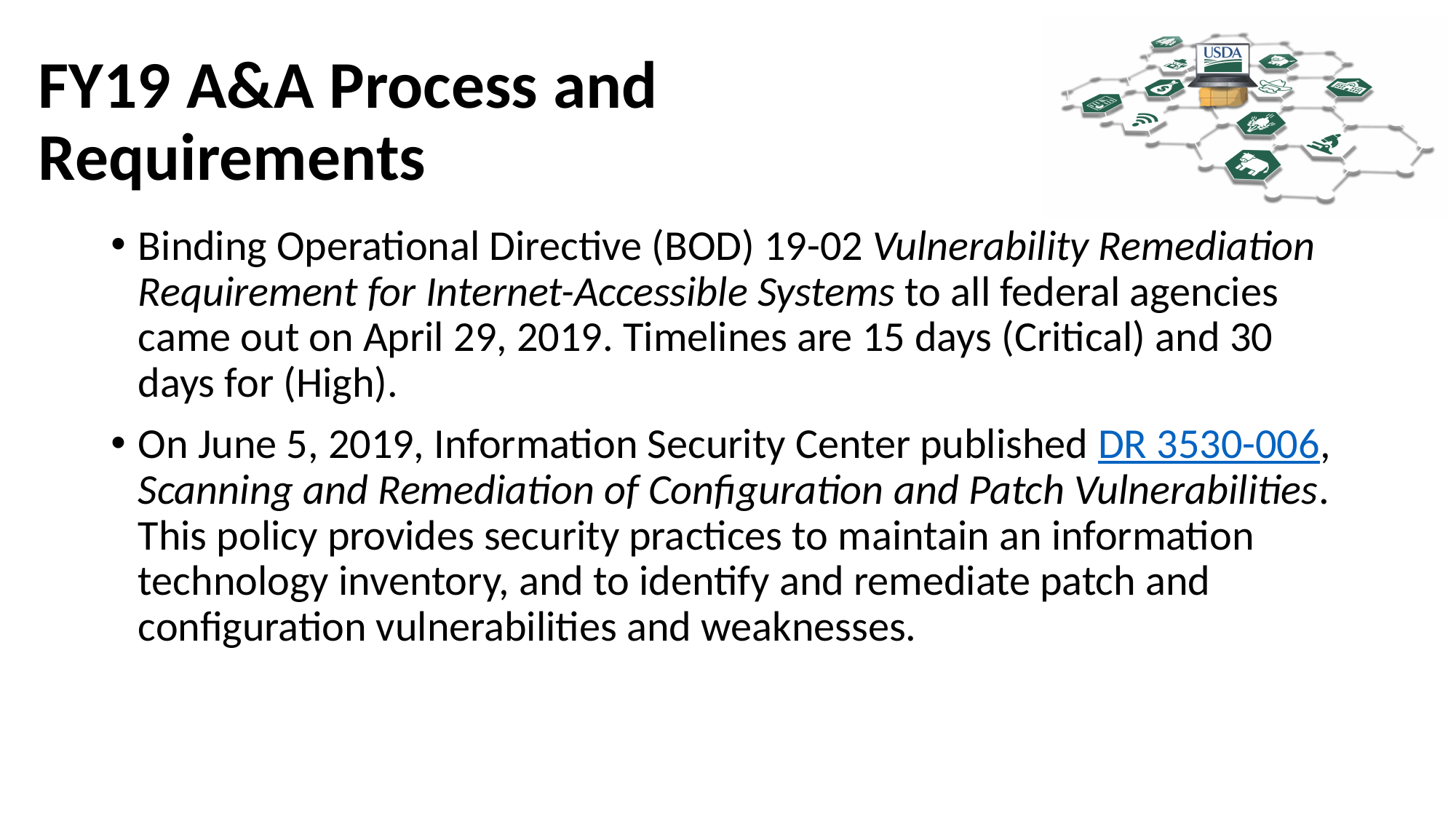

# FY19 A&A Process and Requirements
Binding Operational Directive (BOD) 19-02 Vulnerability Remediation Requirement for Internet-Accessible Systems to all federal agencies came out on April 29, 2019. Timelines are 15 days (Critical) and 30 days for (High).
On June 5, 2019, Information Security Center published DR 3530-006, Scanning and Remediation of Configuration and Patch Vulnerabilities. This policy provides security practices to maintain an information technology inventory, and to identify and remediate patch and configuration vulnerabilities and weaknesses.